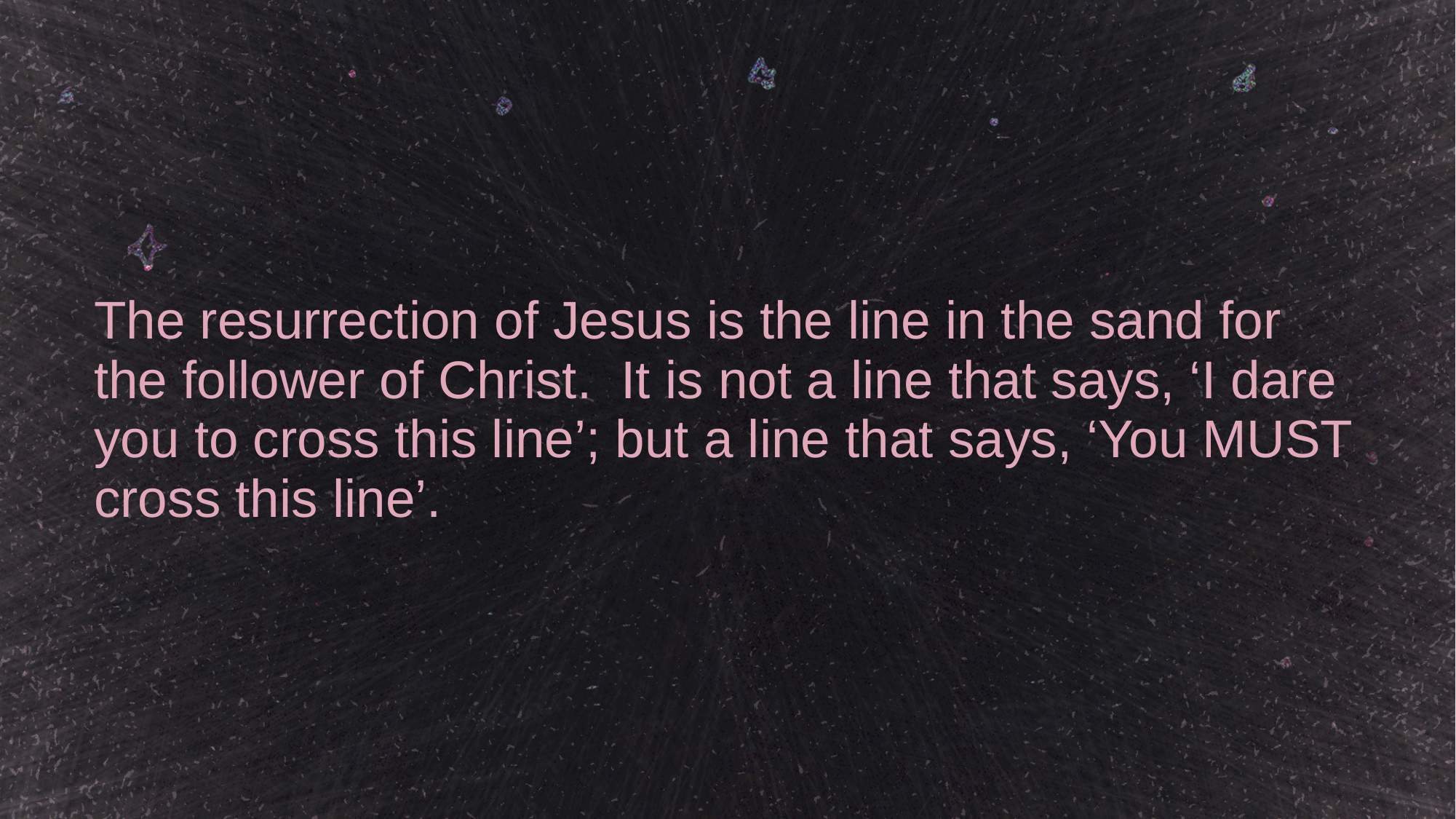

# The resurrection of Jesus is the line in the sand for the follower of Christ.  It is not a line that says, ‘I dare you to cross this line’; but a line that says, ‘You MUST cross this line’.